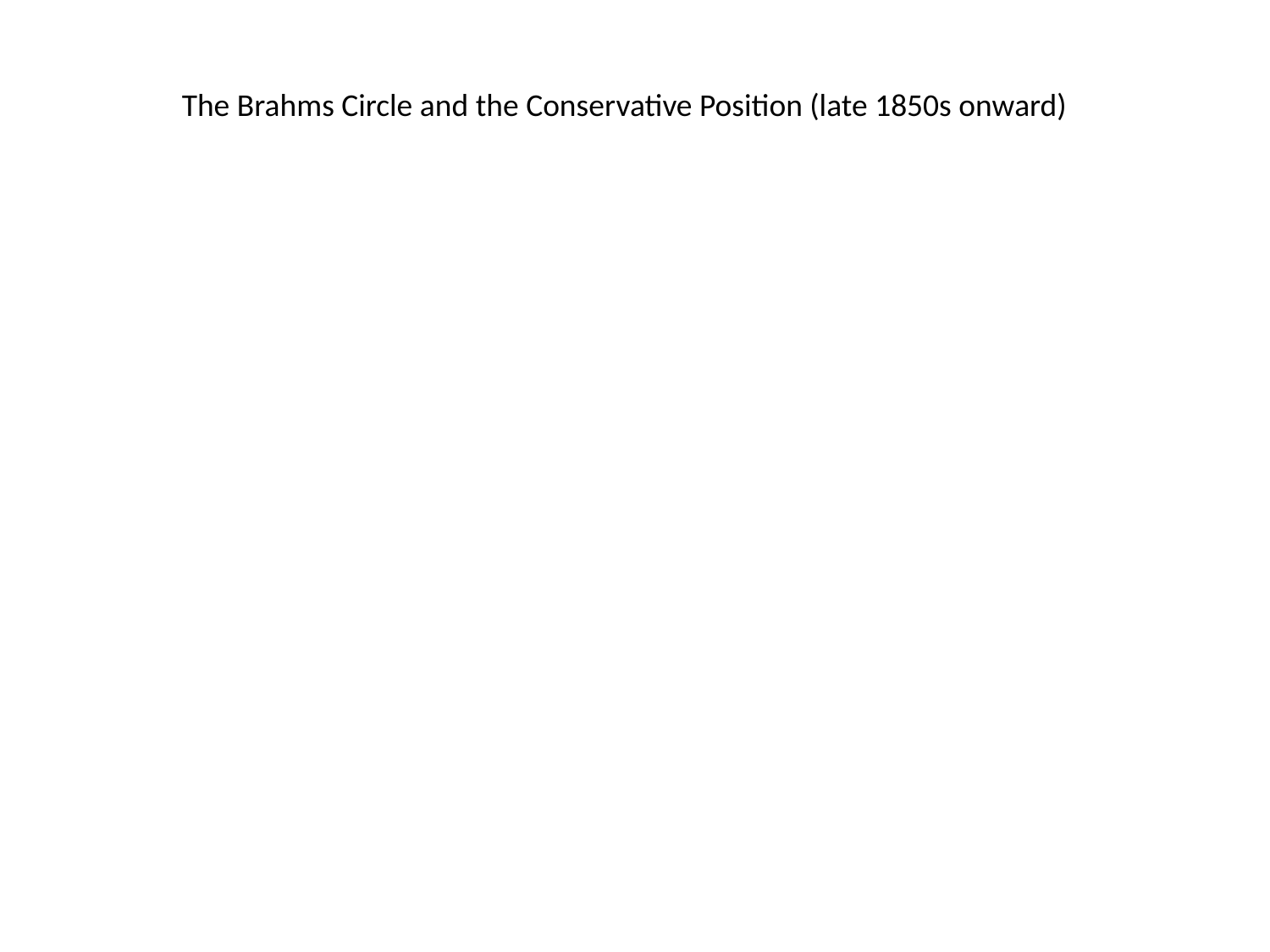

The Brahms Circle and the Conservative Position (late 1850s onward)